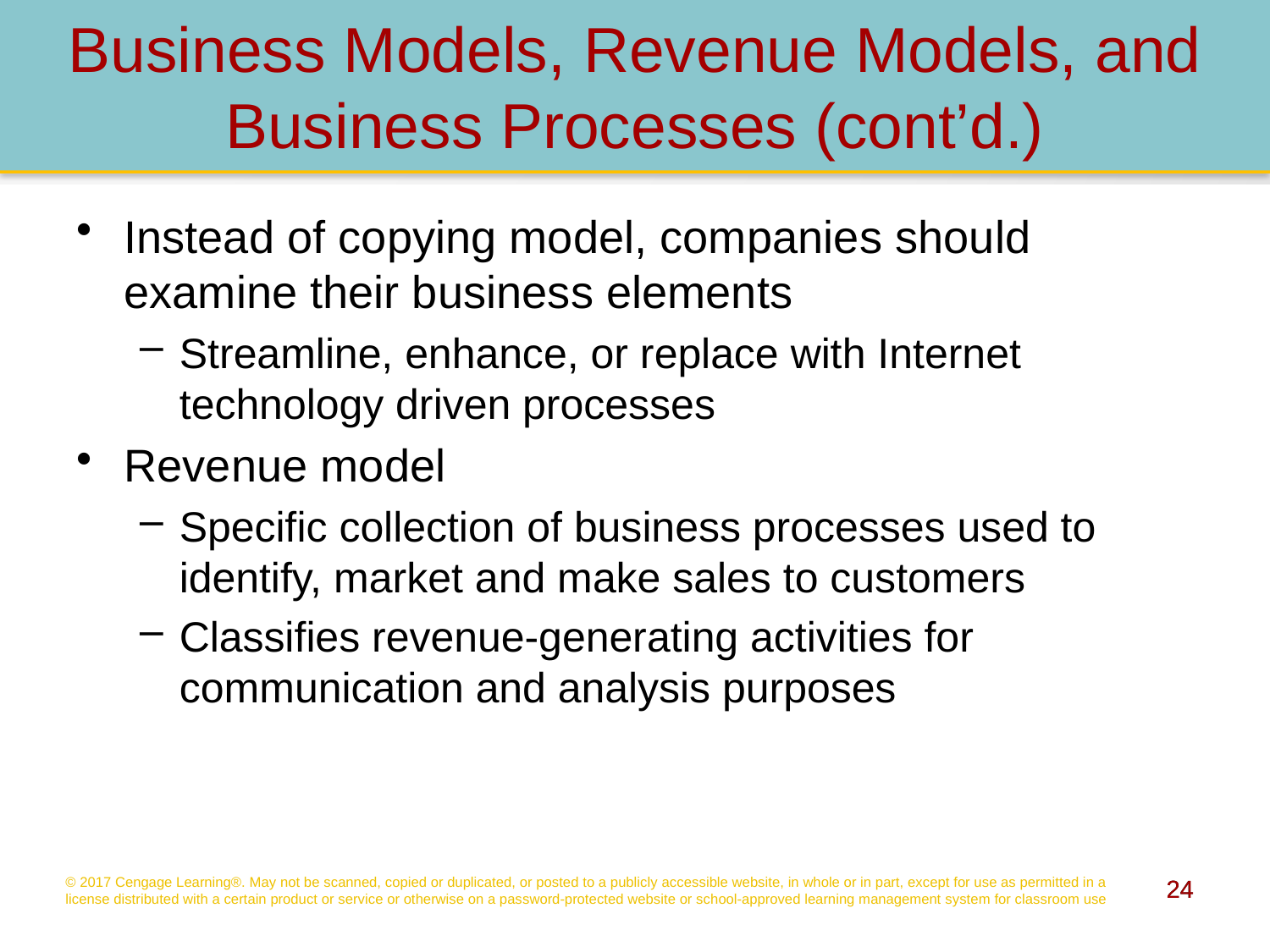

# Business Models, Revenue Models, and Business Processes (cont’d.)
Instead of copying model, companies should examine their business elements
Streamline, enhance, or replace with Internet technology driven processes
Revenue model
Specific collection of business processes used to identify, market and make sales to customers
Classifies revenue-generating activities for communication and analysis purposes
© 2017 Cengage Learning®. May not be scanned, copied or duplicated, or posted to a publicly accessible website, in whole or in part, except for use as permitted in a license distributed with a certain product or service or otherwise on a password-protected website or school-approved learning management system for classroom use
24
24